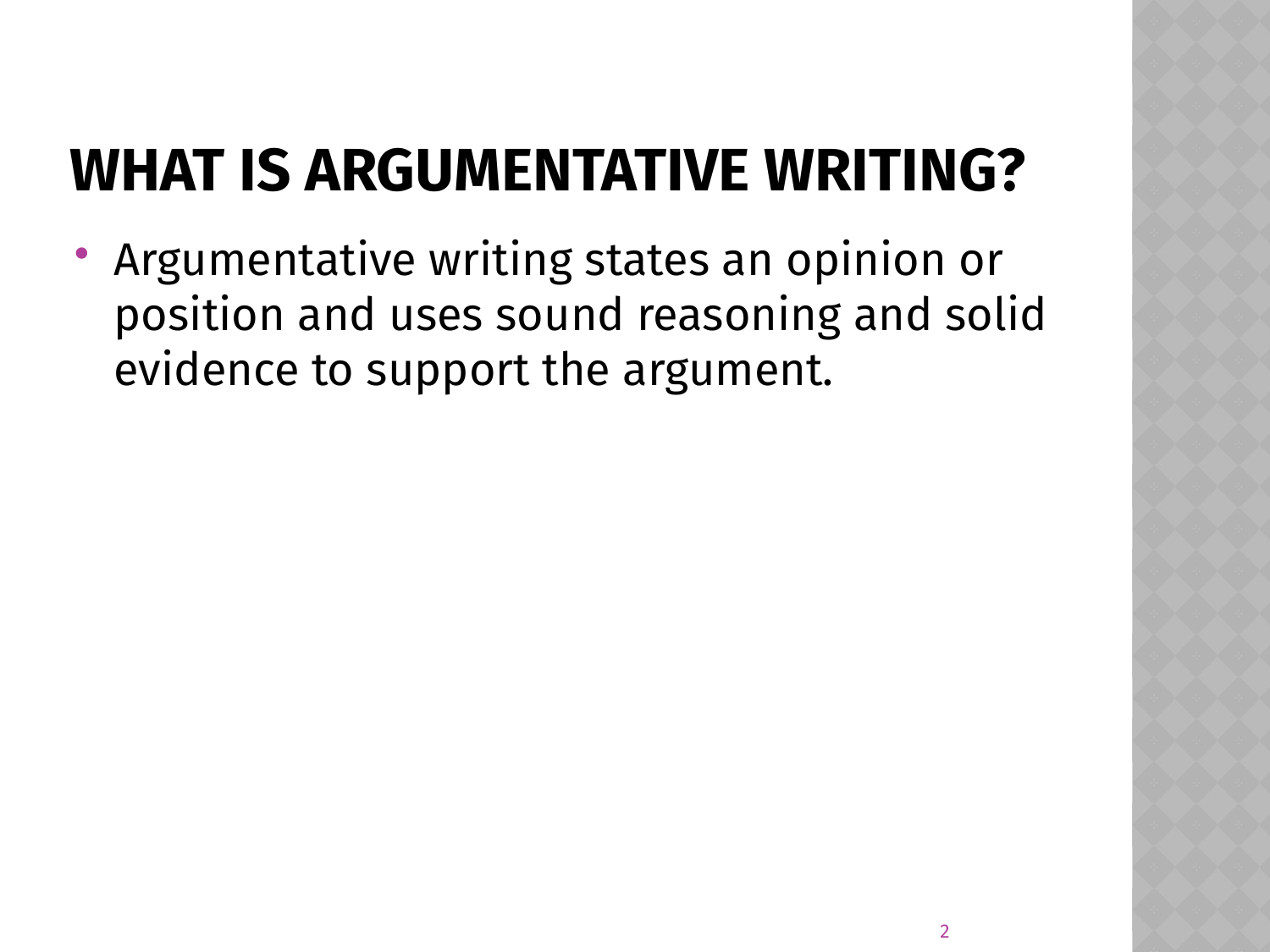

# What is Argumentative writing?
Argumentative writing states an opinion or position and uses sound reasoning and solid evidence to support the argument.
2